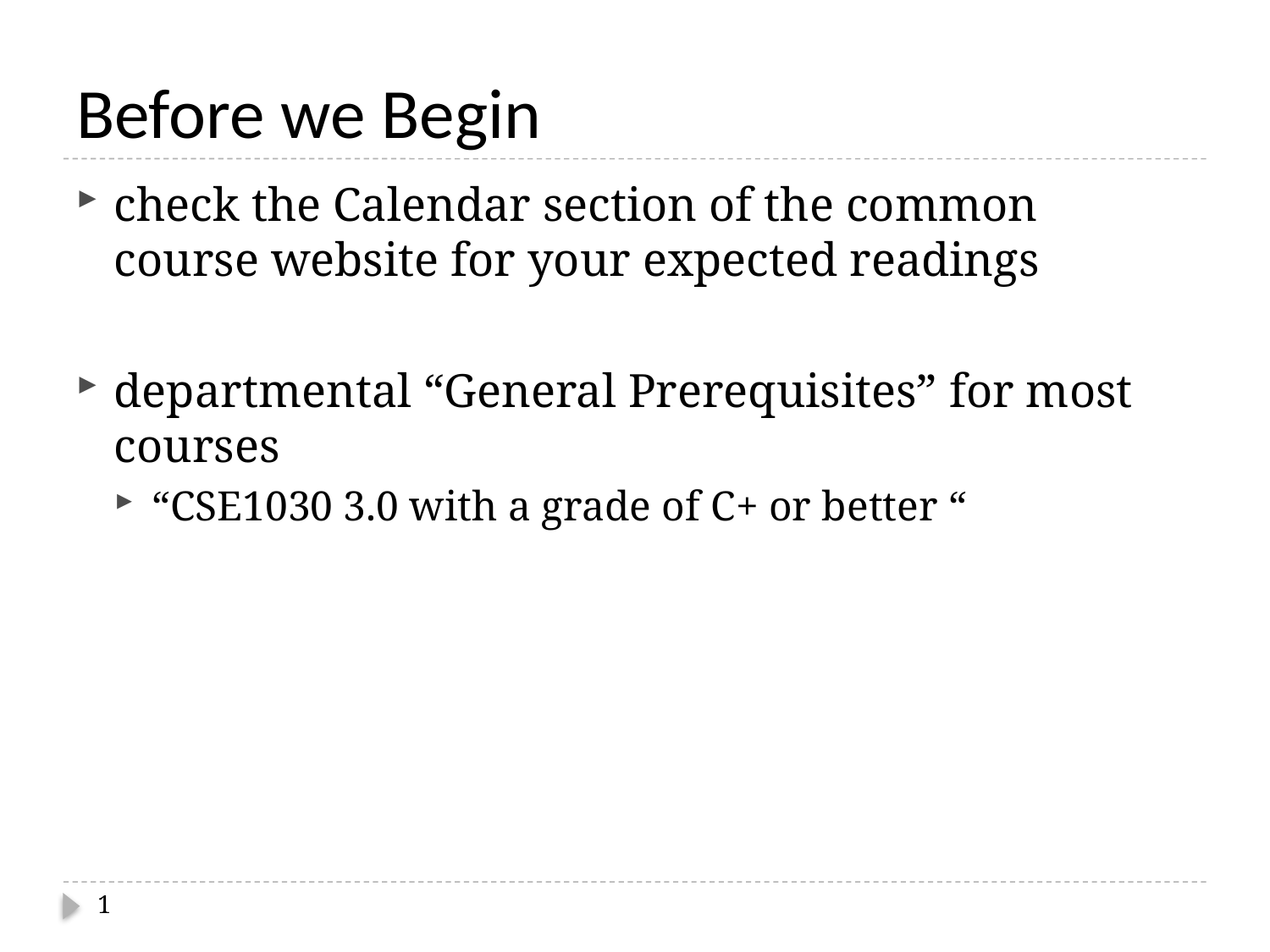

# Before we Begin
check the Calendar section of the common course website for your expected readings

departmental “General Prerequisites” for most courses
“CSE1030 3.0 with a grade of C+ or better “

1